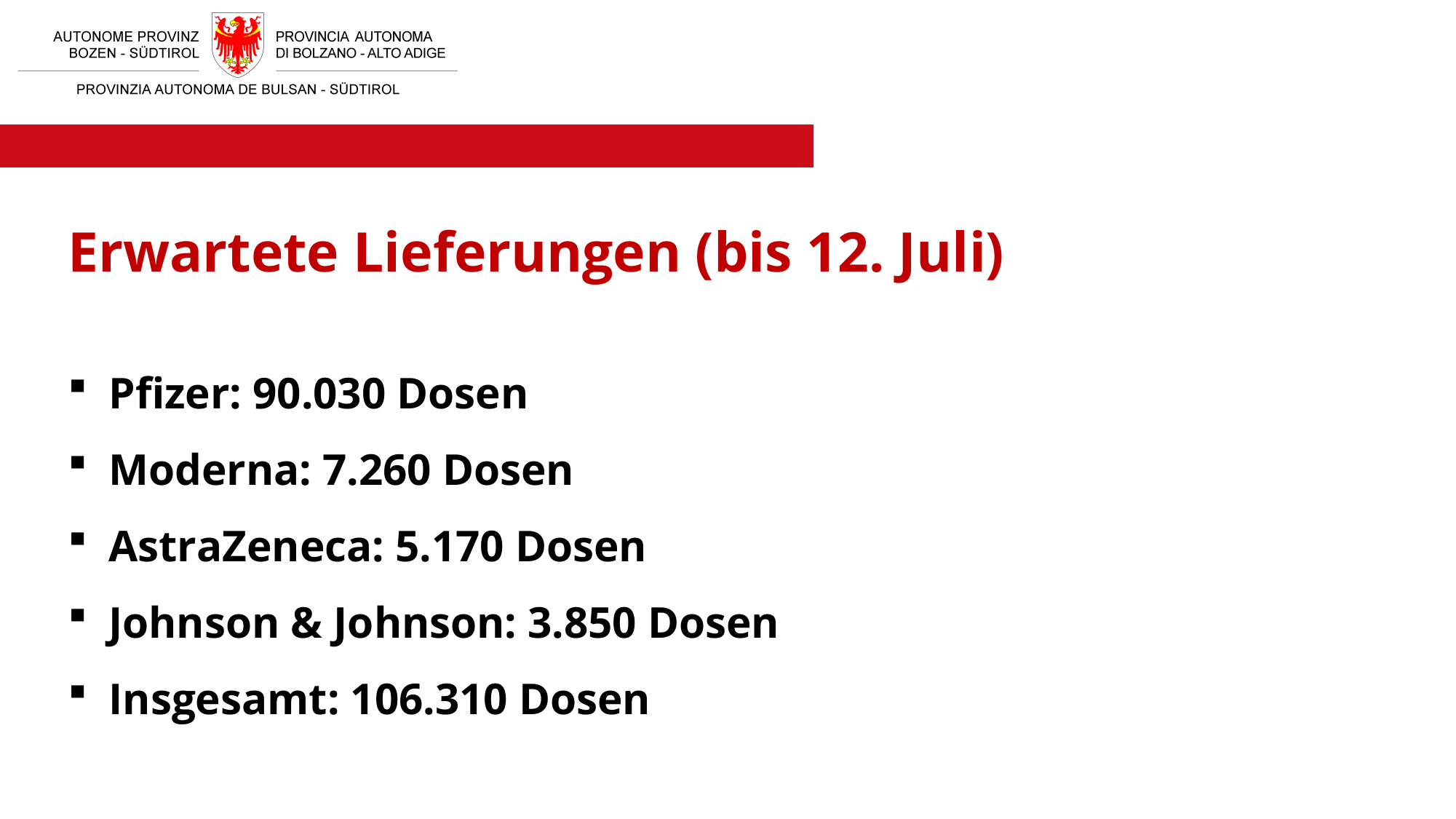

Erwartete Lieferungen (bis 12. Juli)
Pfizer: 90.030 Dosen
Moderna: 7.260 Dosen
AstraZeneca: 5.170 Dosen
Johnson & Johnson: 3.850 Dosen
Insgesamt: 106.310 Dosen